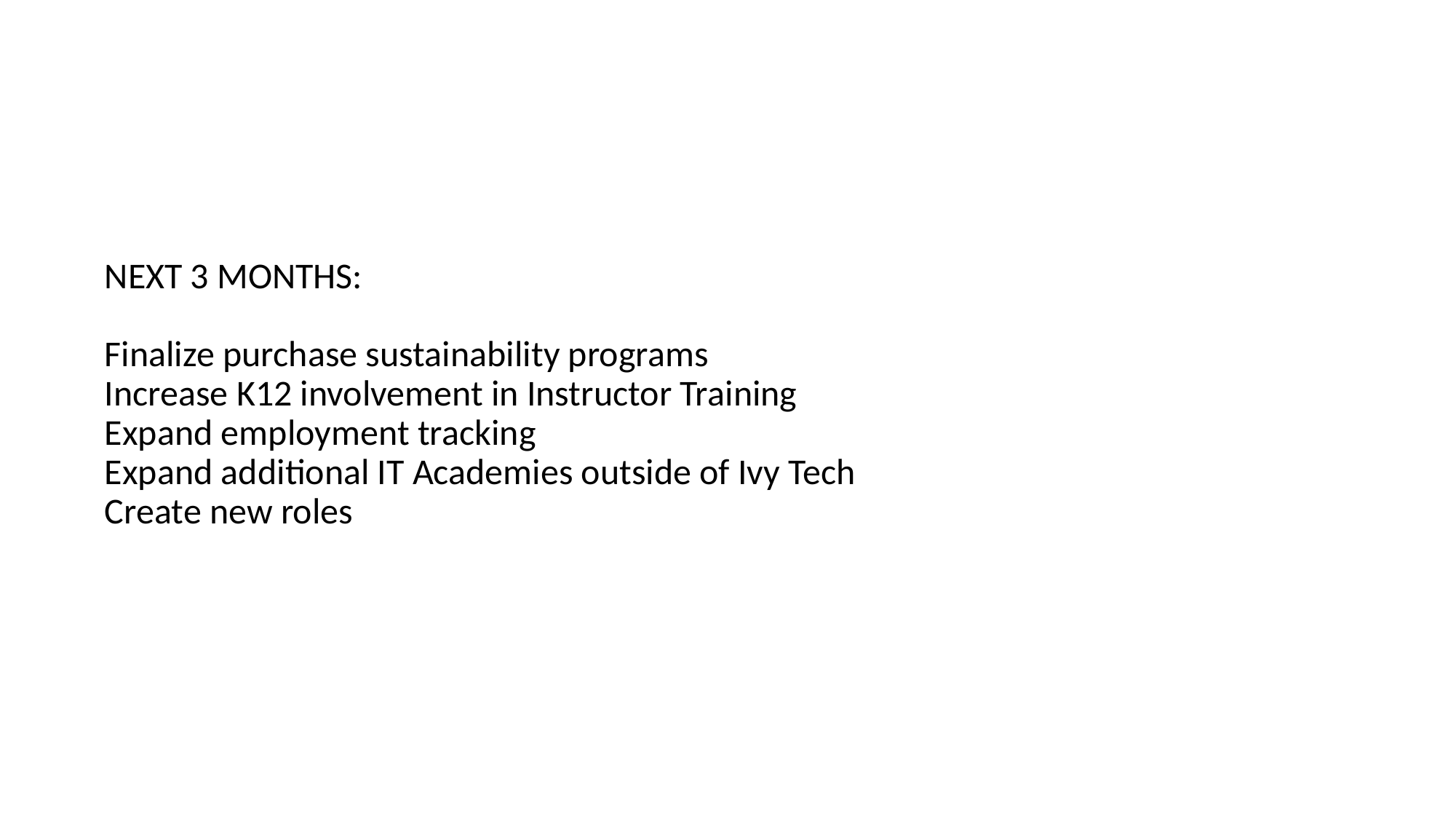

# NEXT 3 MONTHS: Finalize purchase sustainability programs Increase K12 involvement in Instructor Training Expand employment tracking Expand additional IT Academies outside of Ivy Tech Create new roles